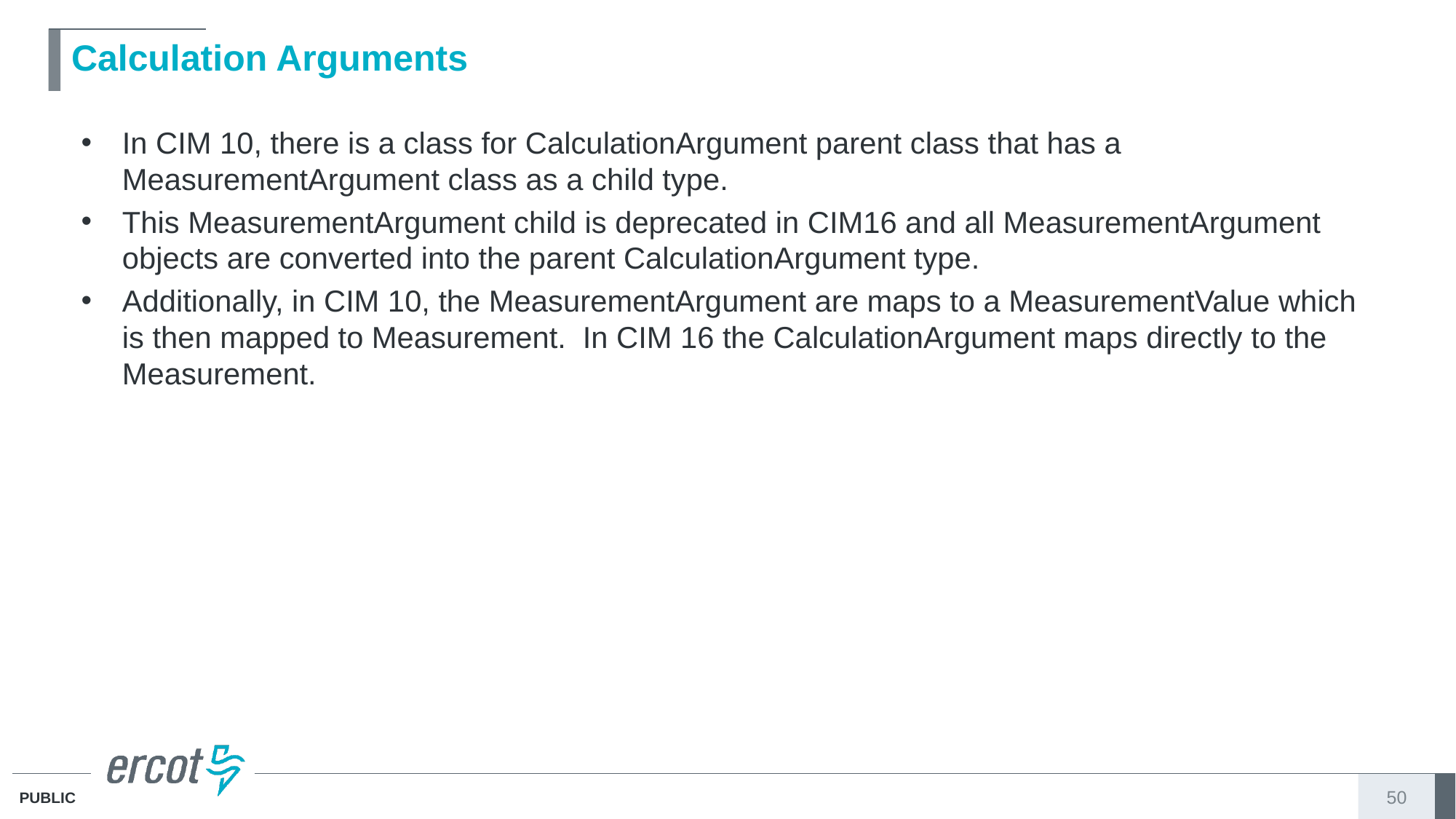

# Calculation Arguments
In CIM 10, there is a class for CalculationArgument parent class that has a MeasurementArgument class as a child type.
This MeasurementArgument child is deprecated in CIM16 and all MeasurementArgument objects are converted into the parent CalculationArgument type.
Additionally, in CIM 10, the MeasurementArgument are maps to a MeasurementValue which is then mapped to Measurement.  In CIM 16 the CalculationArgument maps directly to the Measurement.

50